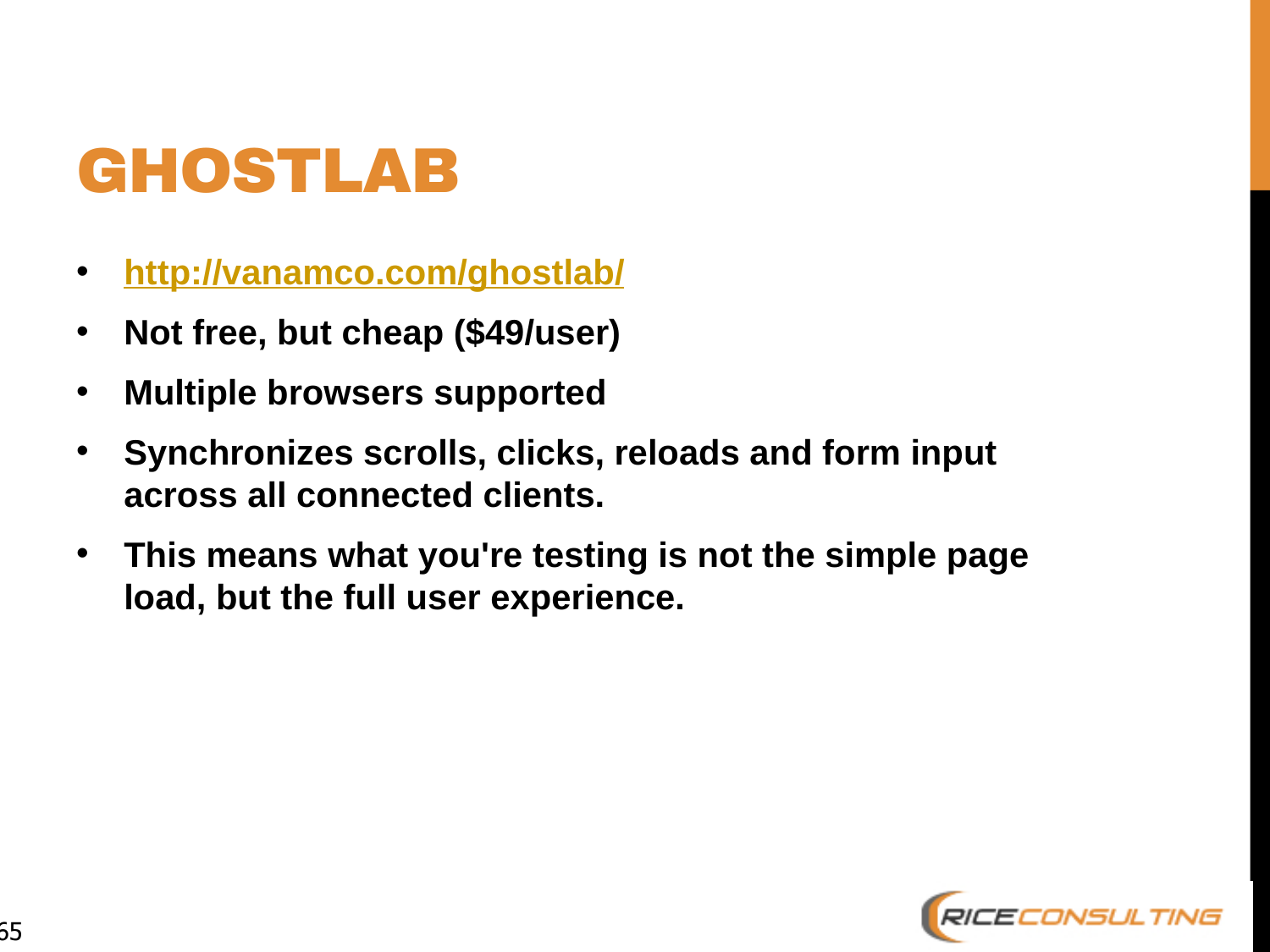

# GhostLab
http://vanamco.com/ghostlab/
Not free, but cheap ($49/user)
Multiple browsers supported
Synchronizes scrolls, clicks, reloads and form input across all connected clients.
This means what you're testing is not the simple page load, but the full user experience.